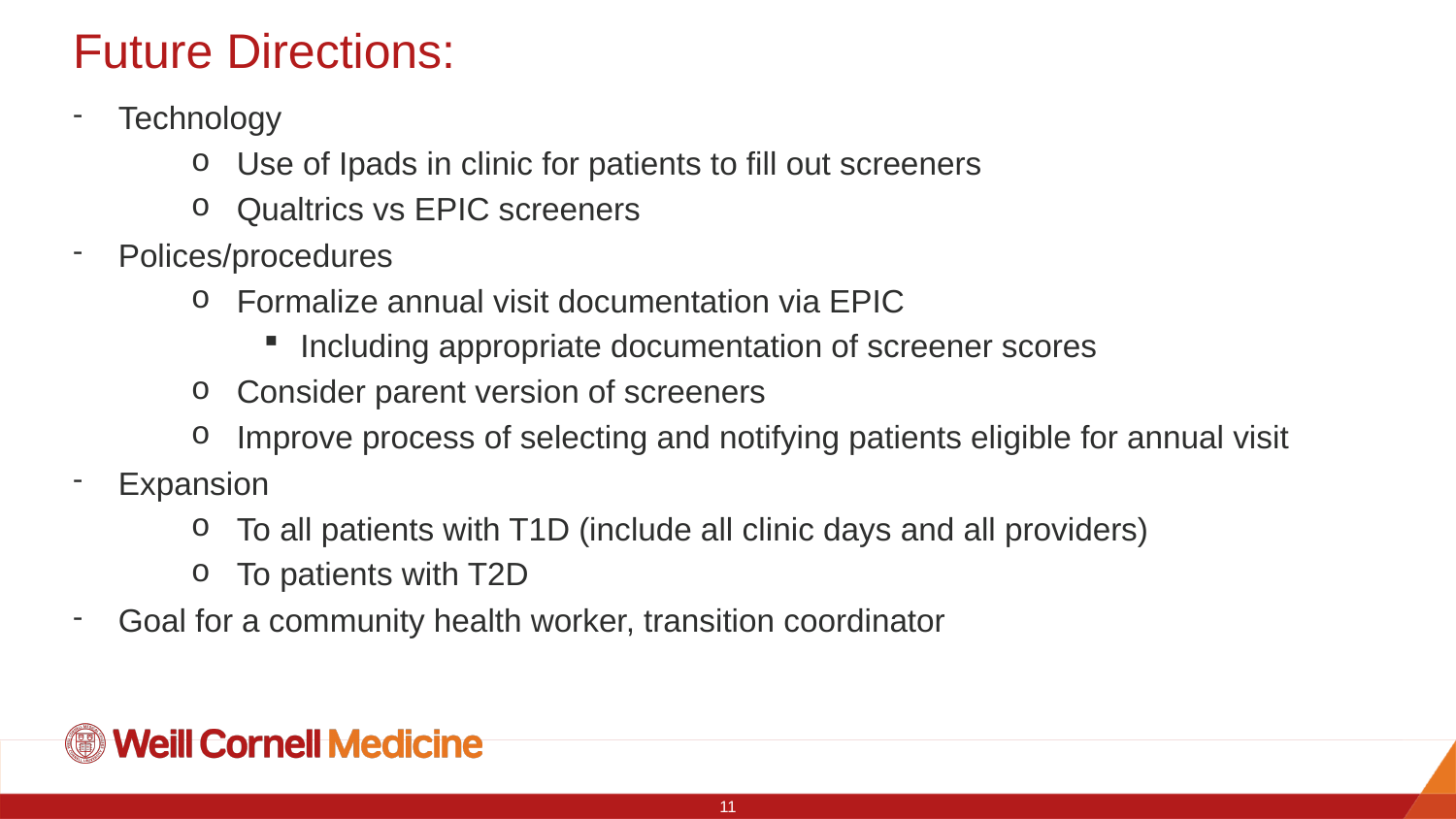

# Future Directions:
Technology
Use of Ipads in clinic for patients to fill out screeners
Qualtrics vs EPIC screeners
Polices/procedures
Formalize annual visit documentation via EPIC
Including appropriate documentation of screener scores
Consider parent version of screeners
Improve process of selecting and notifying patients eligible for annual visit
Expansion
To all patients with T1D (include all clinic days and all providers)
To patients with T2D
Goal for a community health worker, transition coordinator